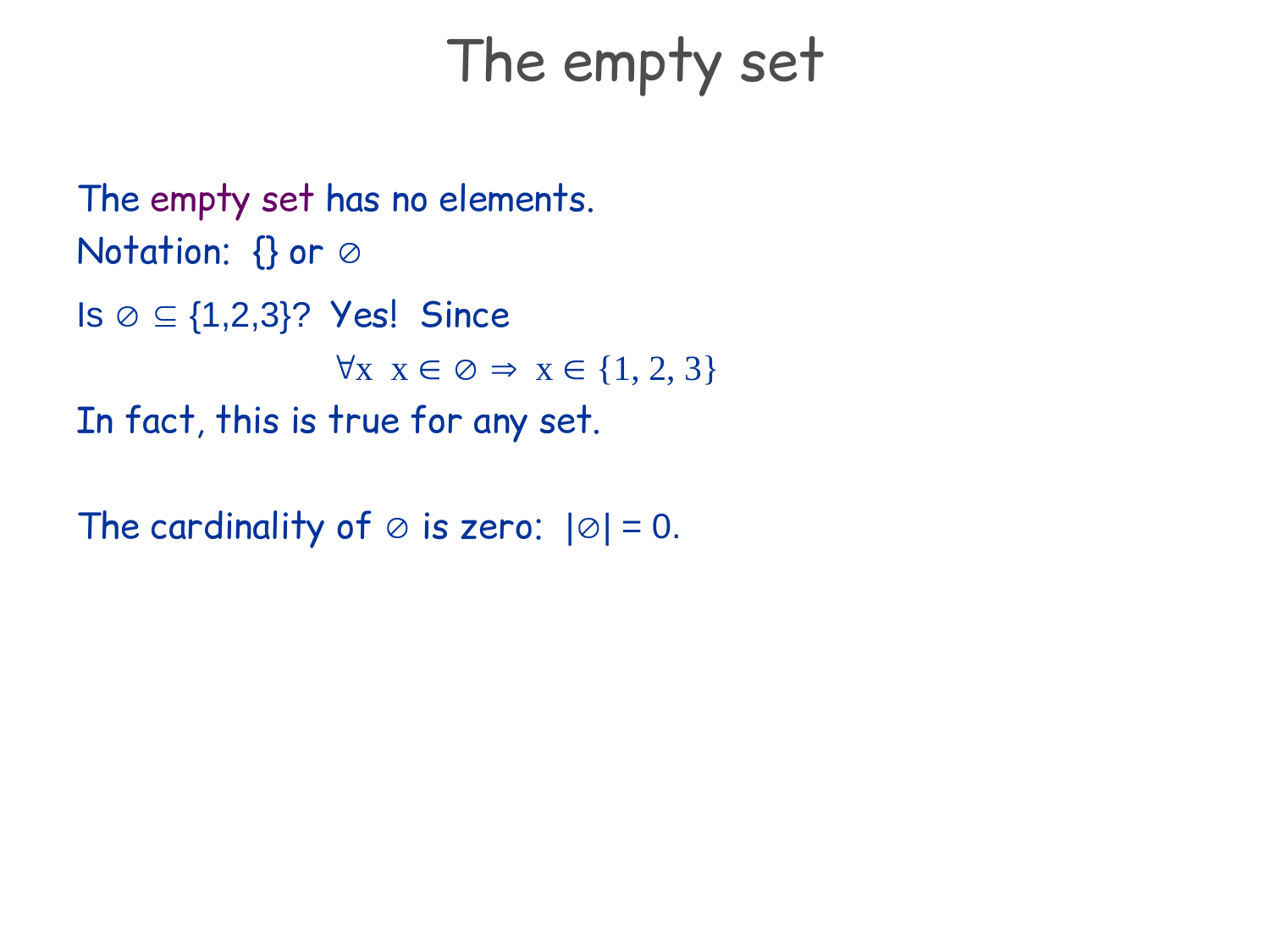

# The empty set
The empty set has no elements.
Notation:  {} or ∅
Is ∅ ⊆ {1,2,3}?  Yes!  Since
		∀x  x ∈ ∅ ⇒  x ∈ {1, 2, 3}
In fact, this is true for any set.

The cardinality of ∅ is zero:  |∅| = 0.